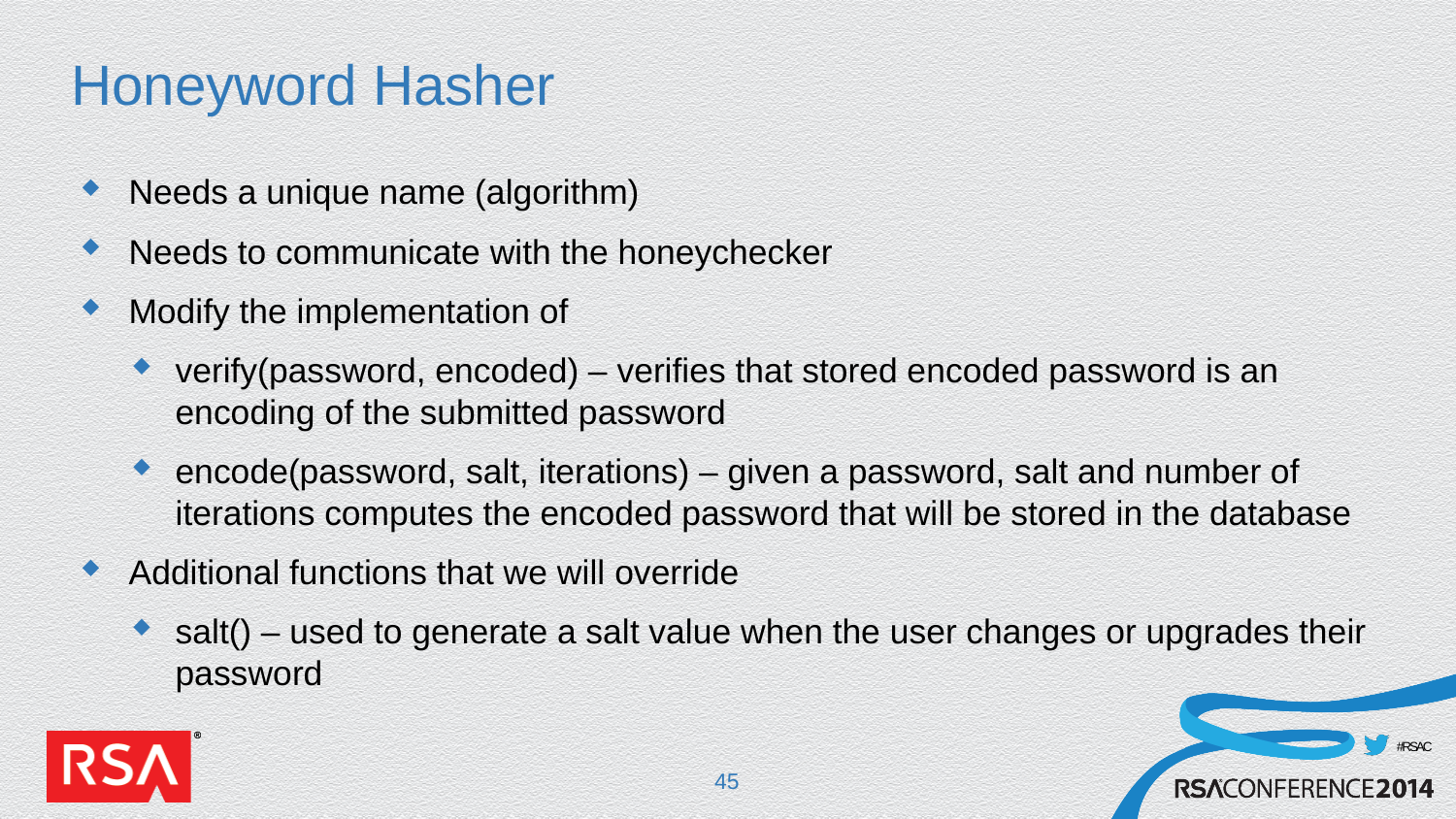

# Honeyword Hasher
Needs a unique name (algorithm)
Needs to communicate with the honeychecker
Modify the implementation of
verify(password, encoded) – verifies that stored encoded password is an encoding of the submitted password
encode(password, salt, iterations) – given a password, salt and number of iterations computes the encoded password that will be stored in the database
Additional functions that we will override
salt() – used to generate a salt value when the user changes or upgrades their password
45